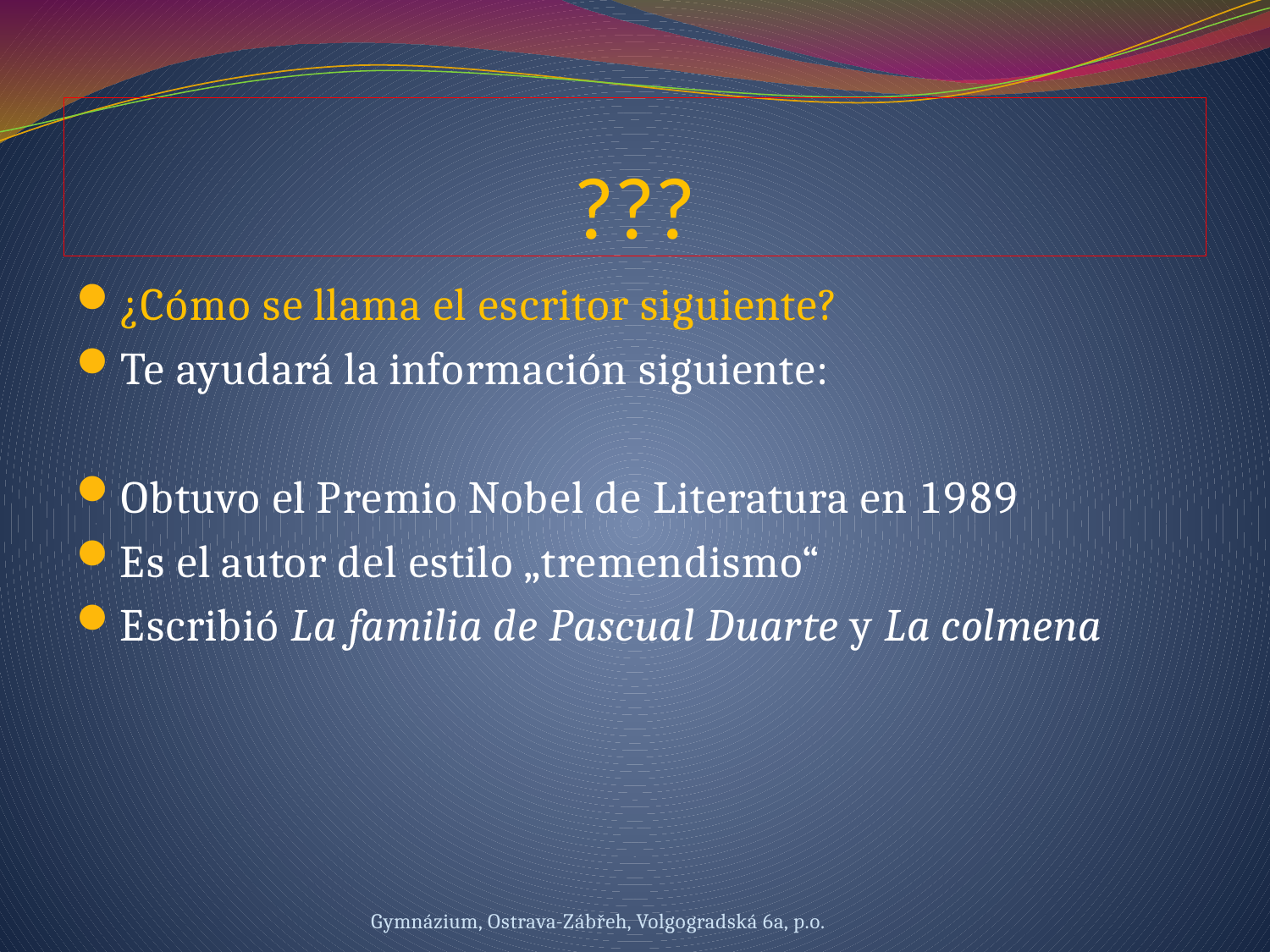

# ???
¿Cómo se llama el escritor siguiente?
Te ayudará la información siguiente:

Obtuvo el Premio Nobel de Literatura en 1989
Es el autor del estilo „tremendismo“
Escribió La familia de Pascual Duarte y La colmena
Gymnázium, Ostrava-Zábřeh, Volgogradská 6a, p.o.